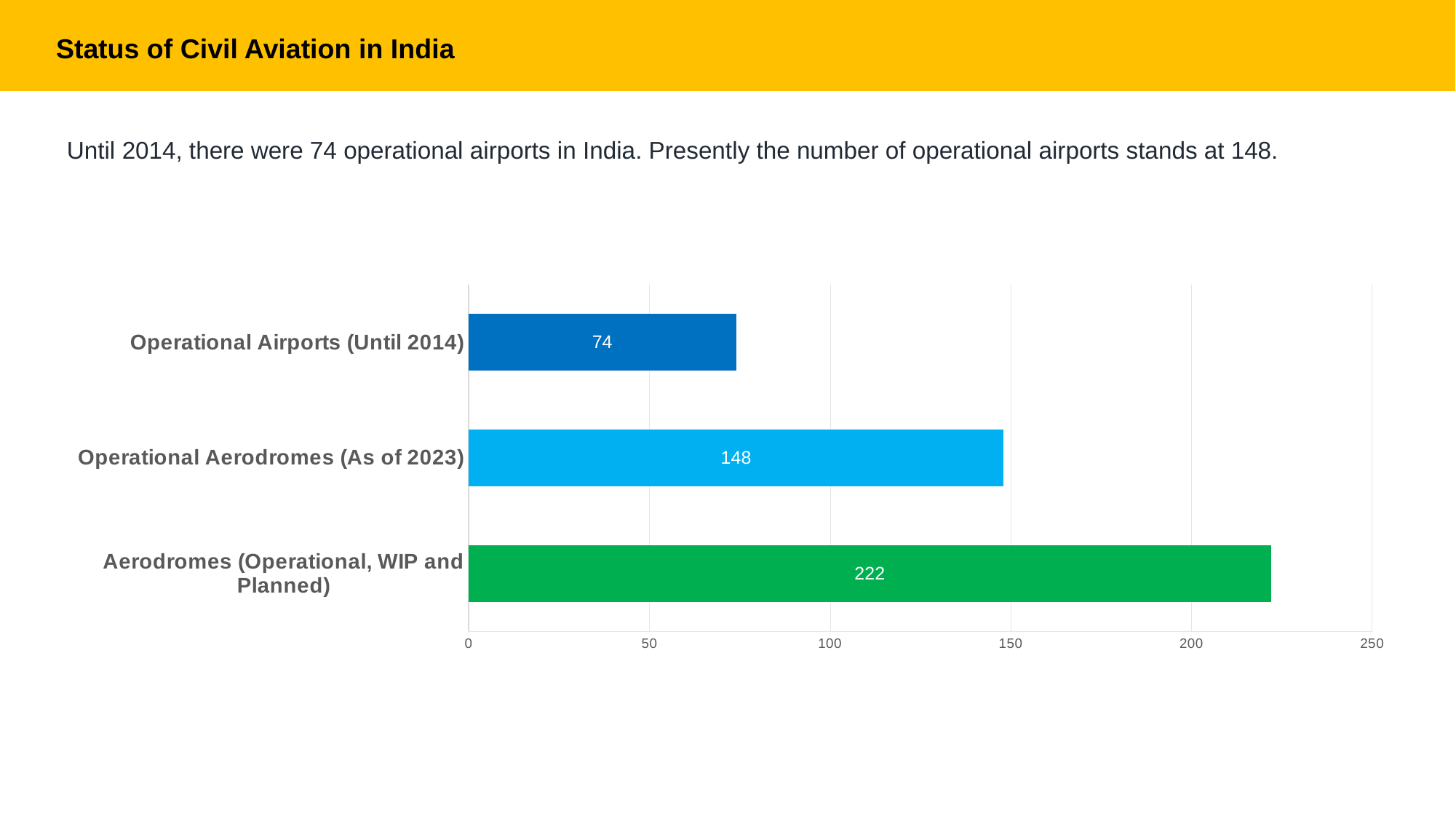

Status of Civil Aviation in India
Until 2014, there were 74 operational airports in India. Presently the number of operational airports stands at 148.

### Chart

| Category | Series 1 |
|---|---|
| Aerodromes (Operational, WIP and Planned) | 222.0 |
| Operational Aerodromes (As of 2023) | 148.0 |
| Operational Airports (Until 2014) | 74.0 |